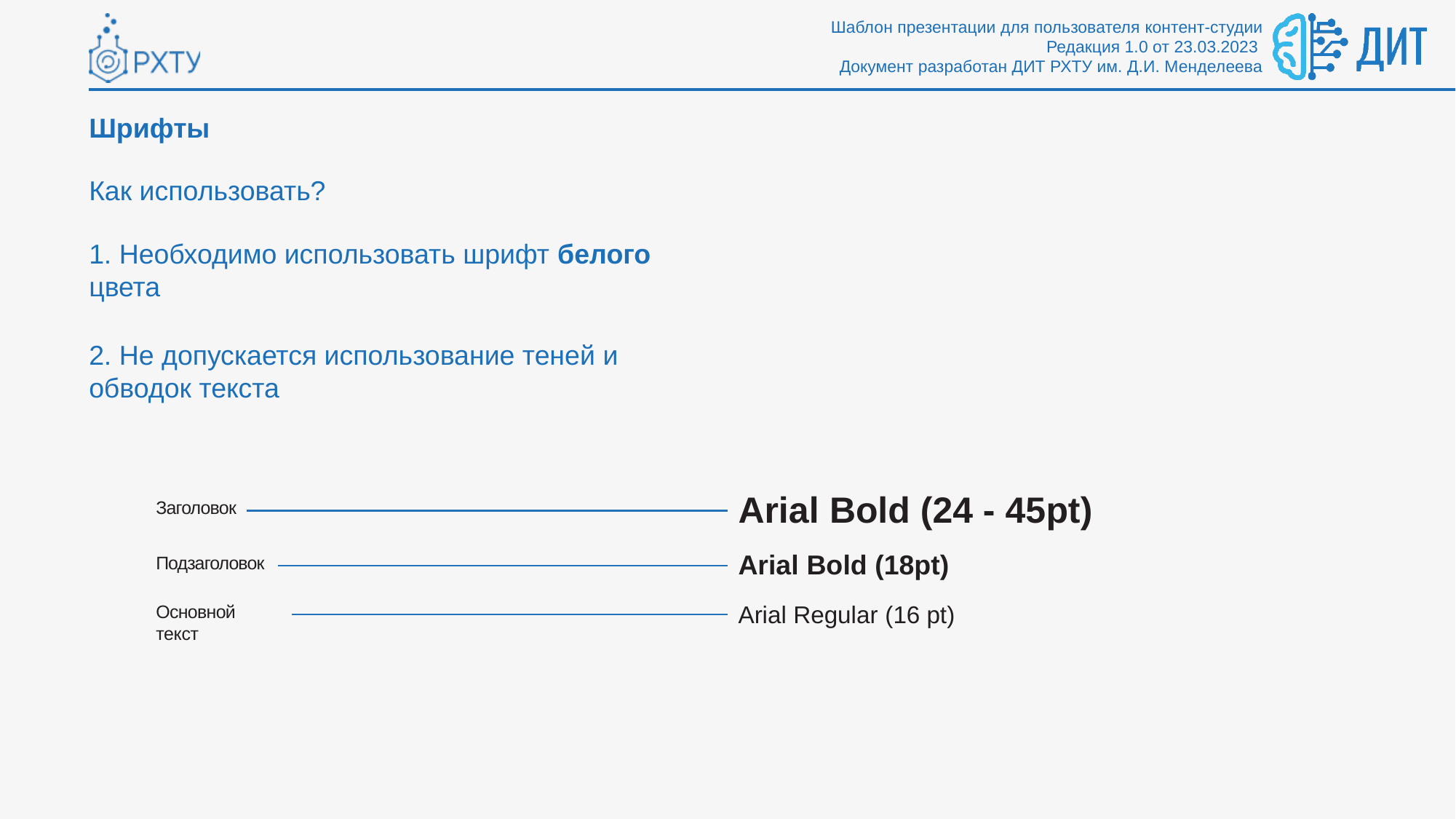

Шрифты
Как использовать?
1. Необходимо использовать шрифт белого цвета
2. Не допускается использование теней и обводок текста
Arial Bold (24 - 45pt)
Arial Bold (18pt)
Заголовок

Подзаголовок

Arial Regular (16 pt)
Основной текст